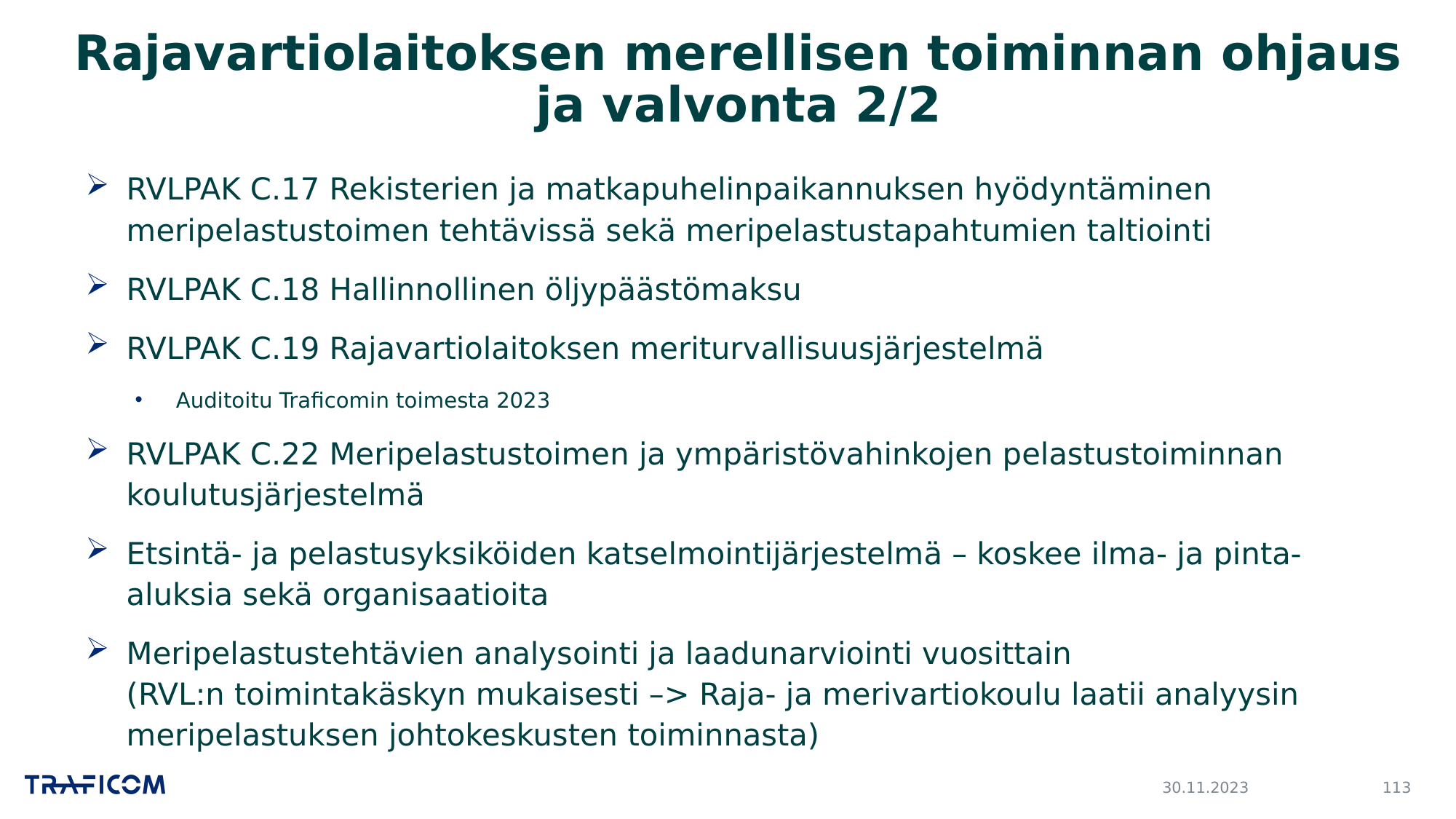

# Rajavartiolaitoksen merellisen toiminnan ohjaus ja valvonta 2/2
RVLPAK C.17 Rekisterien ja matkapuhelinpaikannuksen hyödyntäminen meripelastustoimen tehtävissä sekä meripelastustapahtumien taltiointi
RVLPAK C.18 Hallinnollinen öljypäästömaksu
RVLPAK C.19 Rajavartiolaitoksen meriturvallisuusjärjestelmä
Auditoitu Traficomin toimesta 2023
RVLPAK C.22 Meripelastustoimen ja ympäristövahinkojen pelastustoiminnan koulutusjärjestelmä
Etsintä- ja pelastusyksiköiden katselmointijärjestelmä – koskee ilma- ja pinta-aluksia sekä organisaatioita
Meripelastustehtävien analysointi ja laadunarviointi vuosittain (RVL:n toimintakäskyn mukaisesti –> Raja- ja merivartiokoulu laatii analyysin meripelastuksen johtokeskusten toiminnasta)
30.11.2023
113